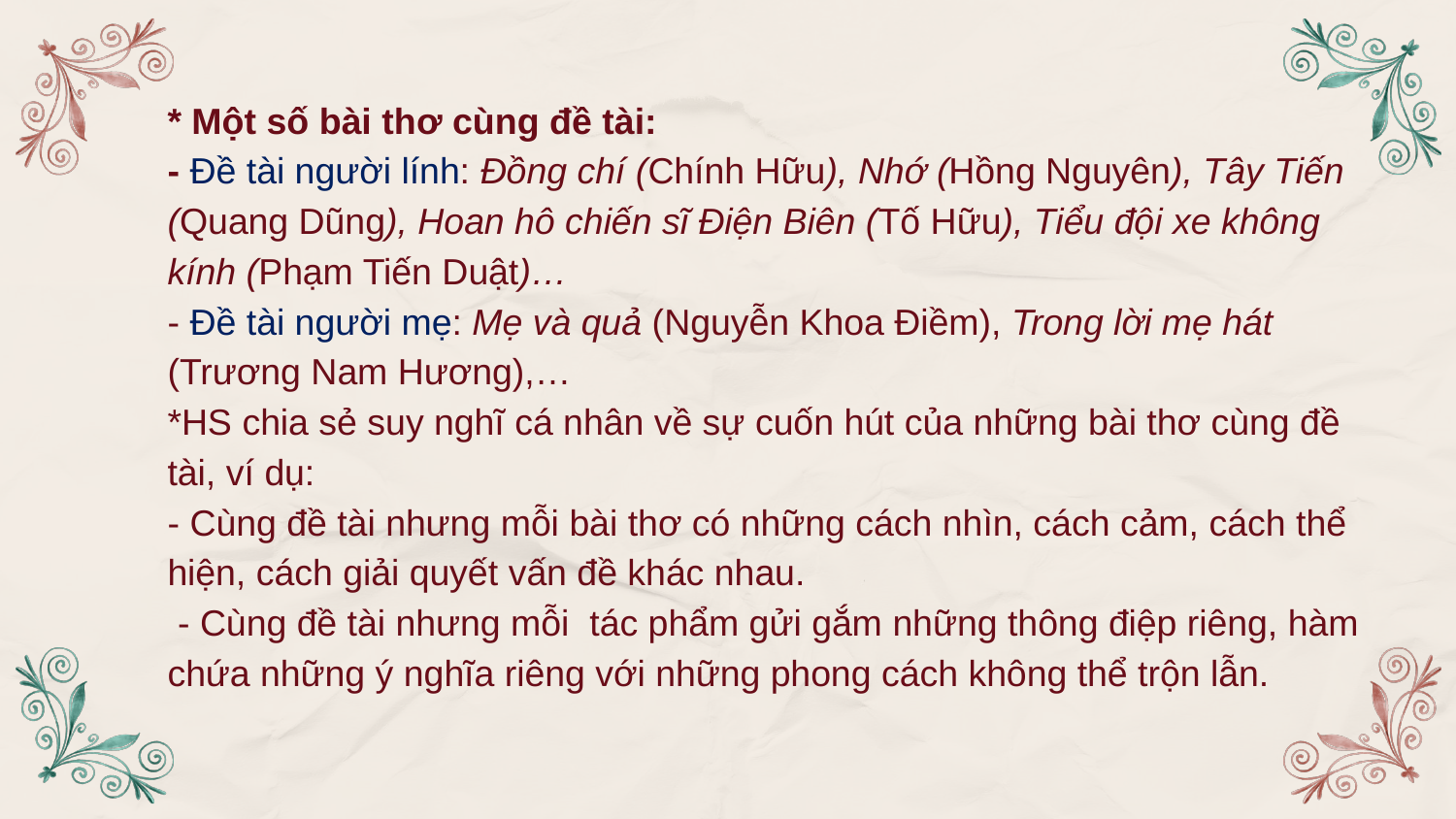

# * Một số bài thơ cùng đề tài: - Đề tài người lính: Đồng chí (Chính Hữu), Nhớ (Hồng Nguyên), Tây Tiến (Quang Dũng), Hoan hô chiến sĩ Điện Biên (Tố Hữu), Tiểu đội xe không kính (Phạm Tiến Duật)… - Đề tài người mẹ: Mẹ và quả (Nguyễn Khoa Điềm), Trong lời mẹ hát (Trương Nam Hương),… *HS chia sẻ suy nghĩ cá nhân về sự cuốn hút của những bài thơ cùng đề tài, ví dụ: - Cùng đề tài nhưng mỗi bài thơ có những cách nhìn, cách cảm, cách thể hiện, cách giải quyết vấn đề khác nhau. - Cùng đề tài nhưng mỗi  tác phẩm gửi gắm những thông điệp riêng, hàm chứa những ý nghĩa riêng với những phong cách không thể trộn lẫn.